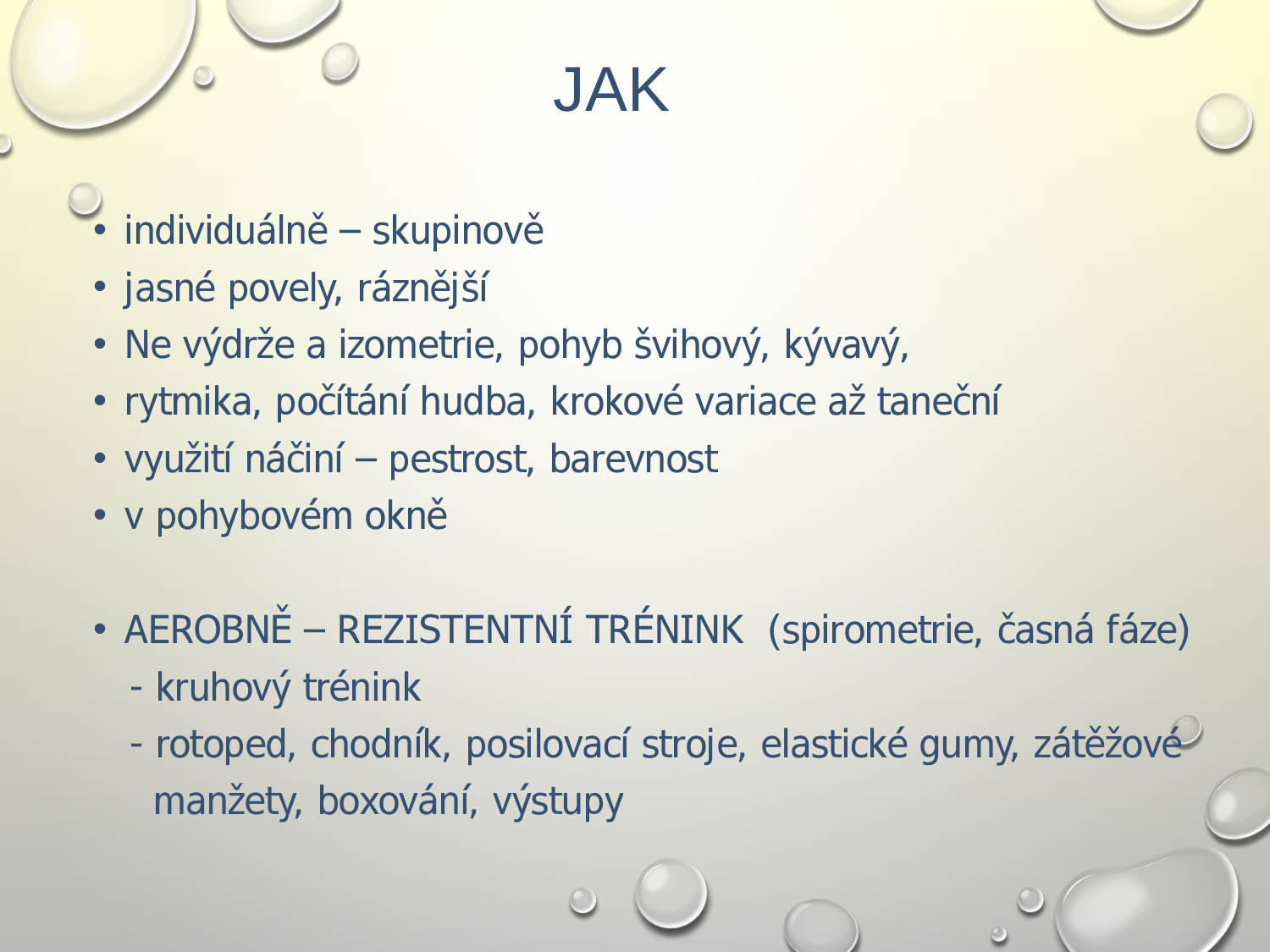

Jak
individuálně – skupinově
jasné povely, ráznější
Ne výdrže a izometrie, pohyb švihový, kývavý,
rytmika, počítání hudba, krokové variace až taneční
využití náčiní – pestrost, barevnost
v pohybovém okně

Aerobně – rezistentní trénink  (spirometrie, časná fáze)
   - kruhový trénink
   - rotoped, chodník, posilovací stroje, elastické gumy, zátěžové
     manžety, boxování, výstupy